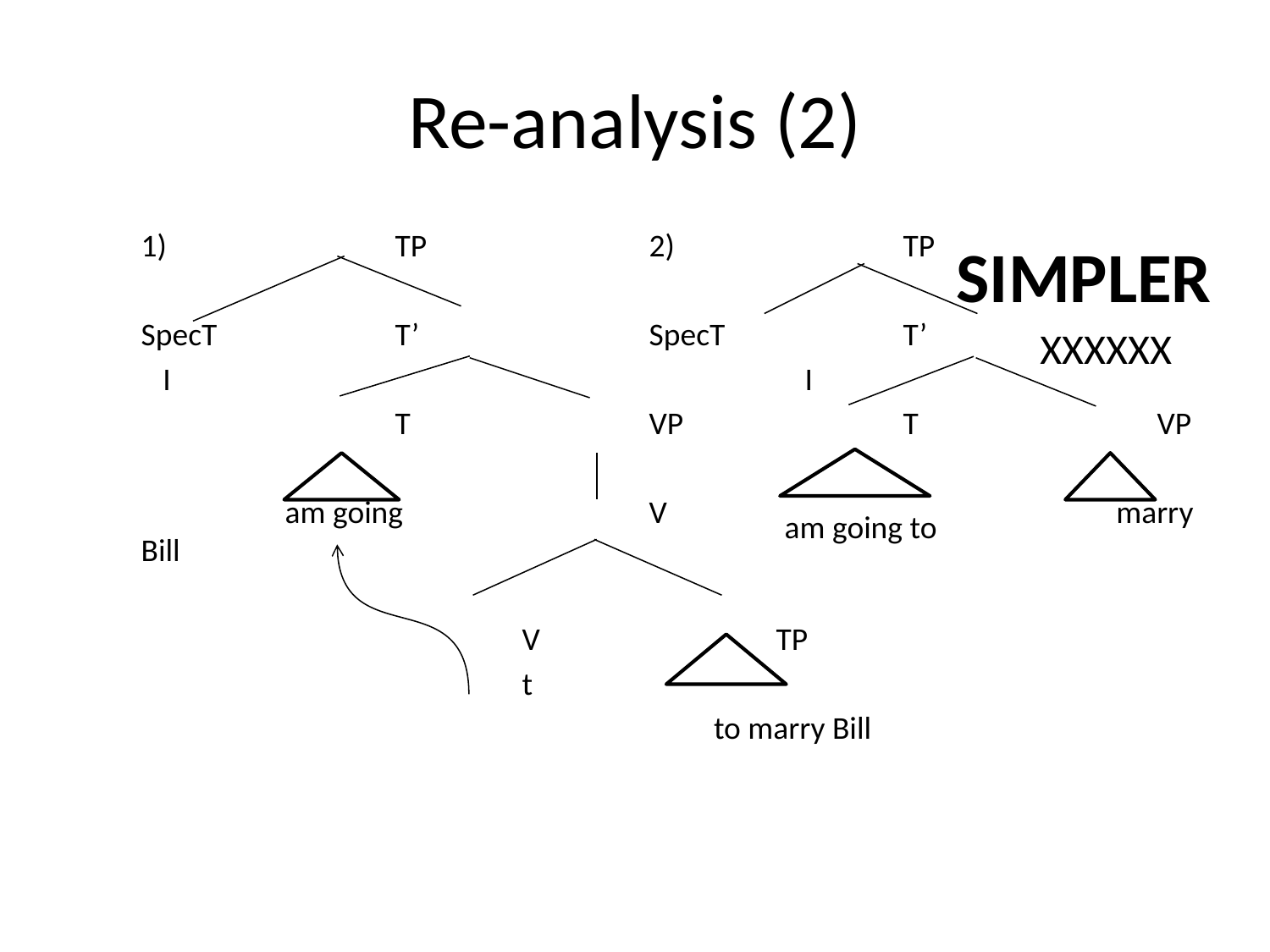

# Re-analysis (2)
1)		TP		2)		TP

SpecT		T’		SpecT		T’
   I					    I
		T		VP		T		VP

                    am going 		V			            marry Bill

			V		TP
			t
			       	         to marry Bill
SIMPLER
XXXXXX

 am going to